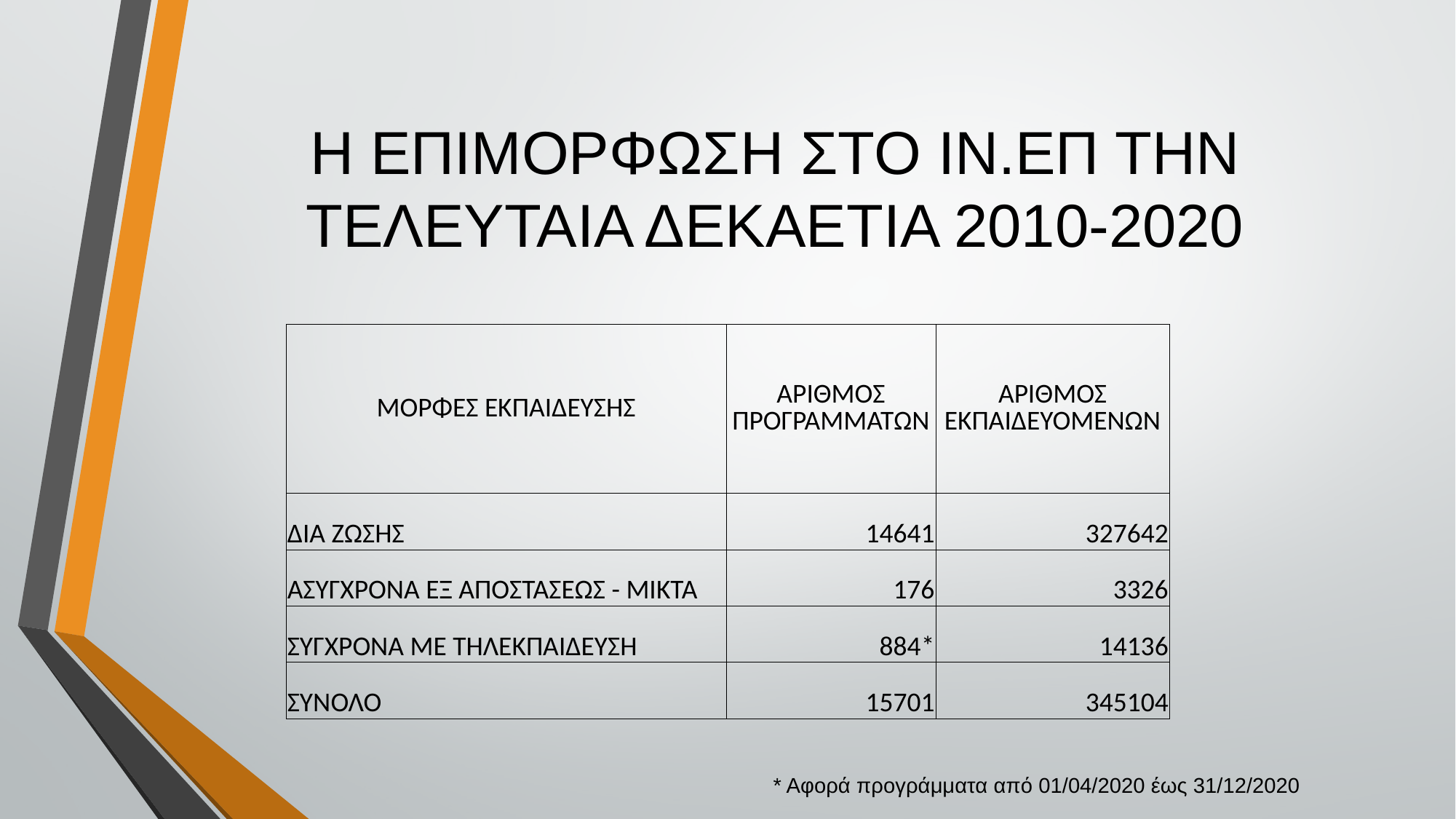

# Η ΕΠΙΜΟΡΦΩΣΗ ΣΤΟ ΙΝ.ΕΠ ΤΗΝ ΤΕΛΕΥΤΑΙΑ ΔΕΚΑΕΤΙΑ 2010-2020
| ΜΟΡΦΕΣ ΕΚΠΑΙΔΕΥΣΗΣ | ΑΡΙΘΜΟΣ ΠΡΟΓΡΑΜΜΑΤΩΝ | ΑΡΙΘΜΟΣ ΕΚΠΑΙΔΕΥΟΜΕΝΩΝ |
| --- | --- | --- |
| ΔΙΑ ΖΩΣΗΣ | 14641 | 327642 |
| ΑΣΥΓΧΡΟΝΑ ΕΞ ΑΠΟΣΤΑΣΕΩΣ - ΜΙΚΤΑ | 176 | 3326 |
| ΣΥΓΧΡΟΝΑ ΜΕ ΤΗΛΕΚΠΑΙΔΕΥΣΗ | 884\* | 14136 |
| ΣΥΝΟΛΟ | 15701 | 345104 |
* Αφορά προγράμματα από 01/04/2020 έως 31/12/2020